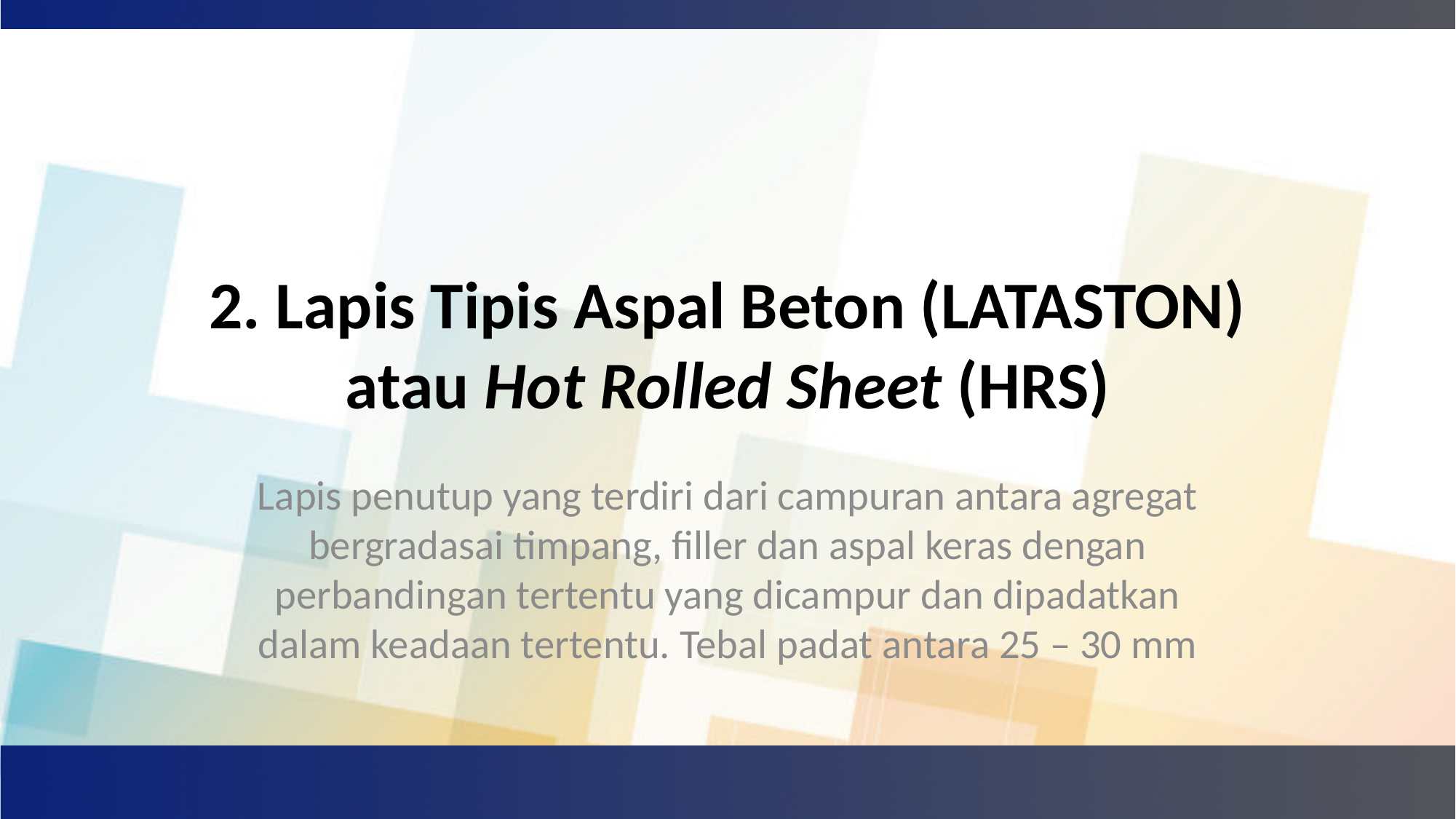

# 2. Lapis Tipis Aspal Beton (LATASTON) atau Hot Rolled Sheet (HRS)
Lapis penutup yang terdiri dari campuran antara agregat bergradasai timpang, filler dan aspal keras dengan perbandingan tertentu yang dicampur dan dipadatkan dalam keadaan tertentu. Tebal padat antara 25 – 30 mm